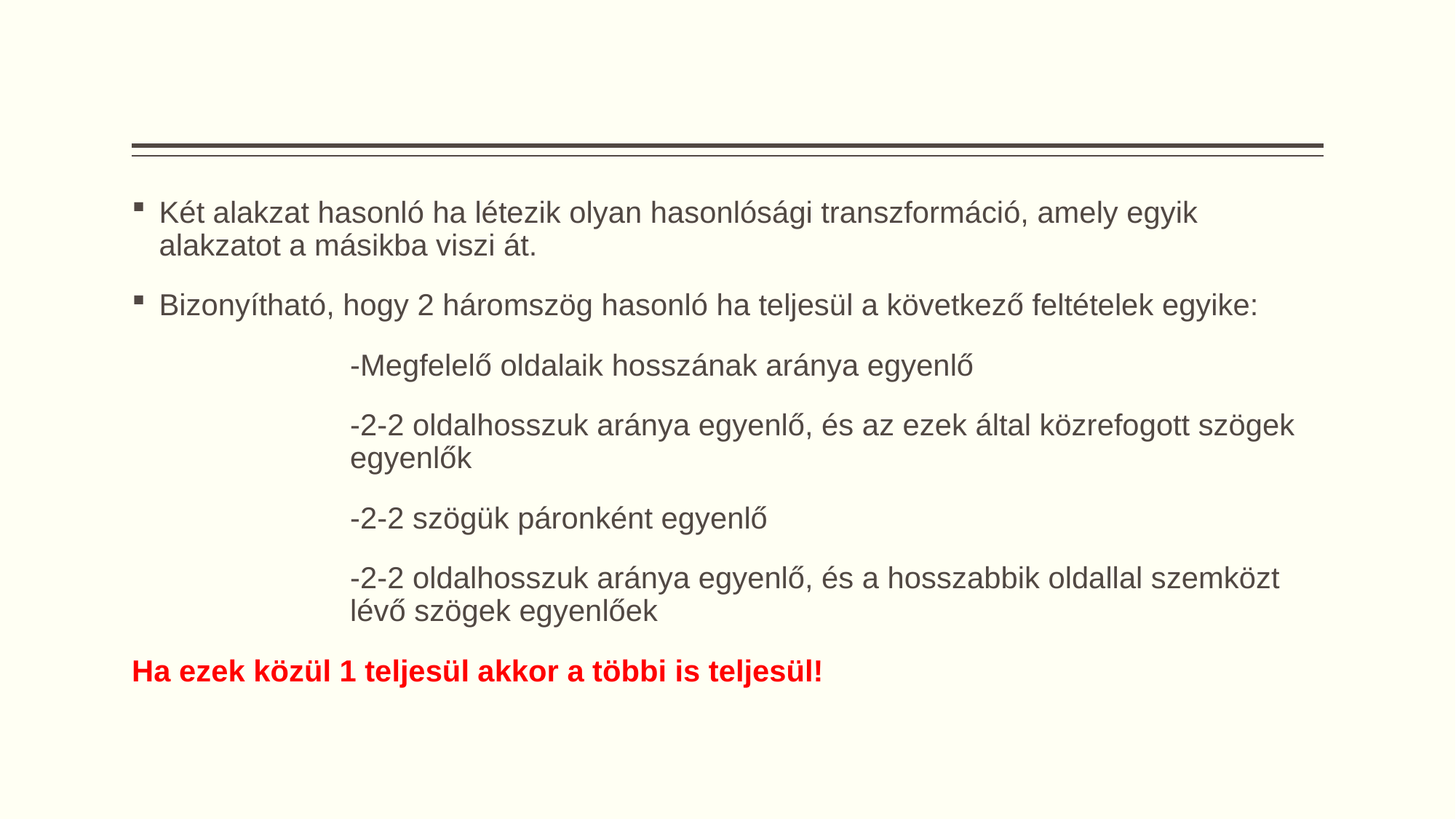

#
Két alakzat hasonló ha létezik olyan hasonlósági transzformáció, amely egyik alakzatot a másikba viszi át.
Bizonyítható, hogy 2 háromszög hasonló ha teljesül a következő feltételek egyike:
		-Megfelelő oldalaik hosszának aránya egyenlő
		-2-2 oldalhosszuk aránya egyenlő, és az ezek által közrefogott szögek 		egyenlők
		-2-2 szögük páronként egyenlő
		-2-2 oldalhosszuk aránya egyenlő, és a hosszabbik oldallal szemközt 		lévő szögek egyenlőek
Ha ezek közül 1 teljesül akkor a többi is teljesül!